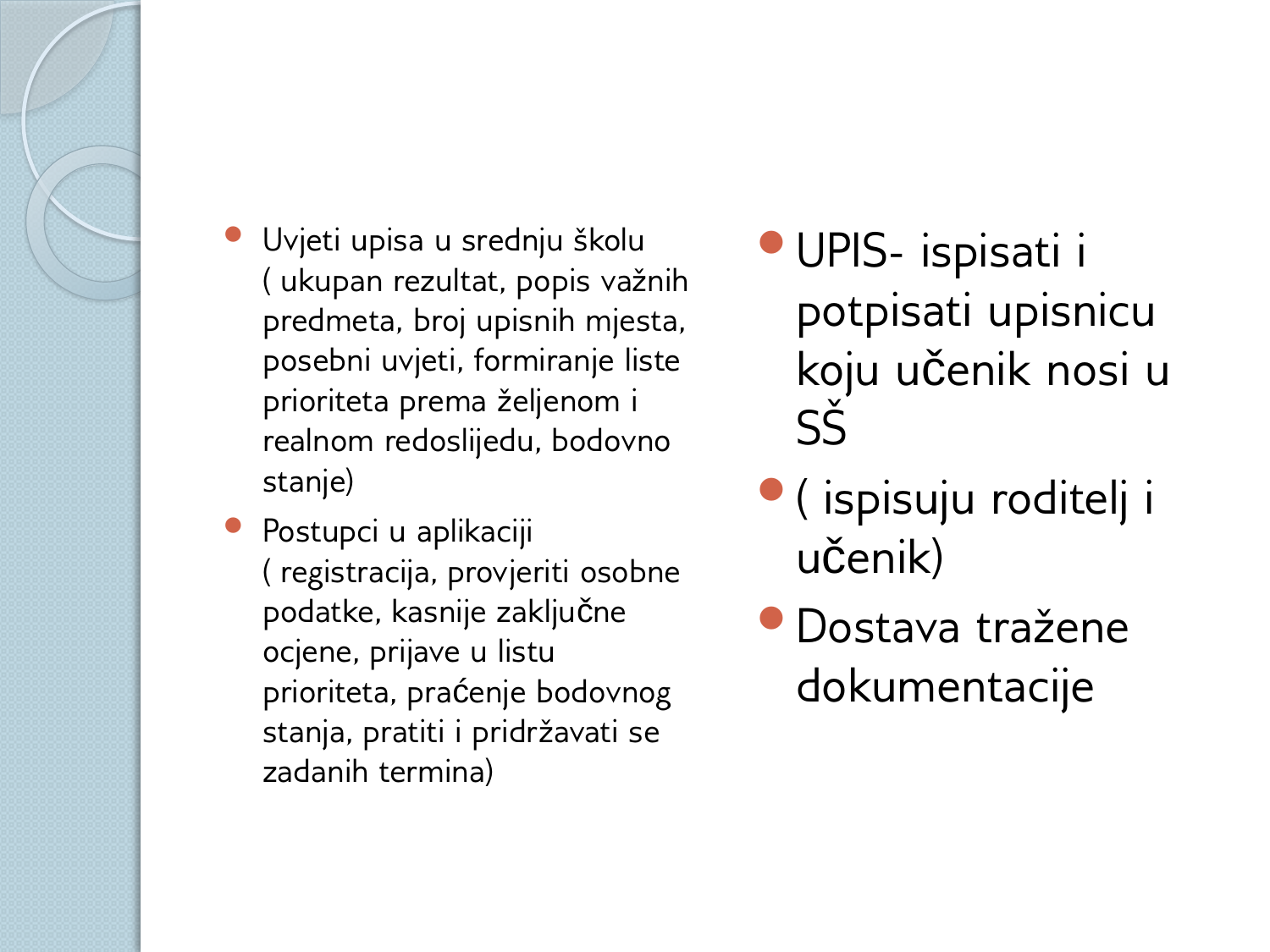

#
Uvjeti upisa u srednju školu ( ukupan rezultat, popis važnih predmeta, broj upisnih mjesta, posebni uvjeti, formiranje liste prioriteta prema željenom i realnom redoslijedu, bodovno stanje)
Postupci u aplikaciji ( registracija, provjeriti osobne podatke, kasnije zaključne ocjene, prijave u listu prioriteta, praćenje bodovnog stanja, pratiti i pridržavati se zadanih termina)

UPIS- ispisati i potpisati upisnicu koju učenik nosi u SŠ
( ispisuju roditelj i učenik)
Dostava tražene dokumentacije